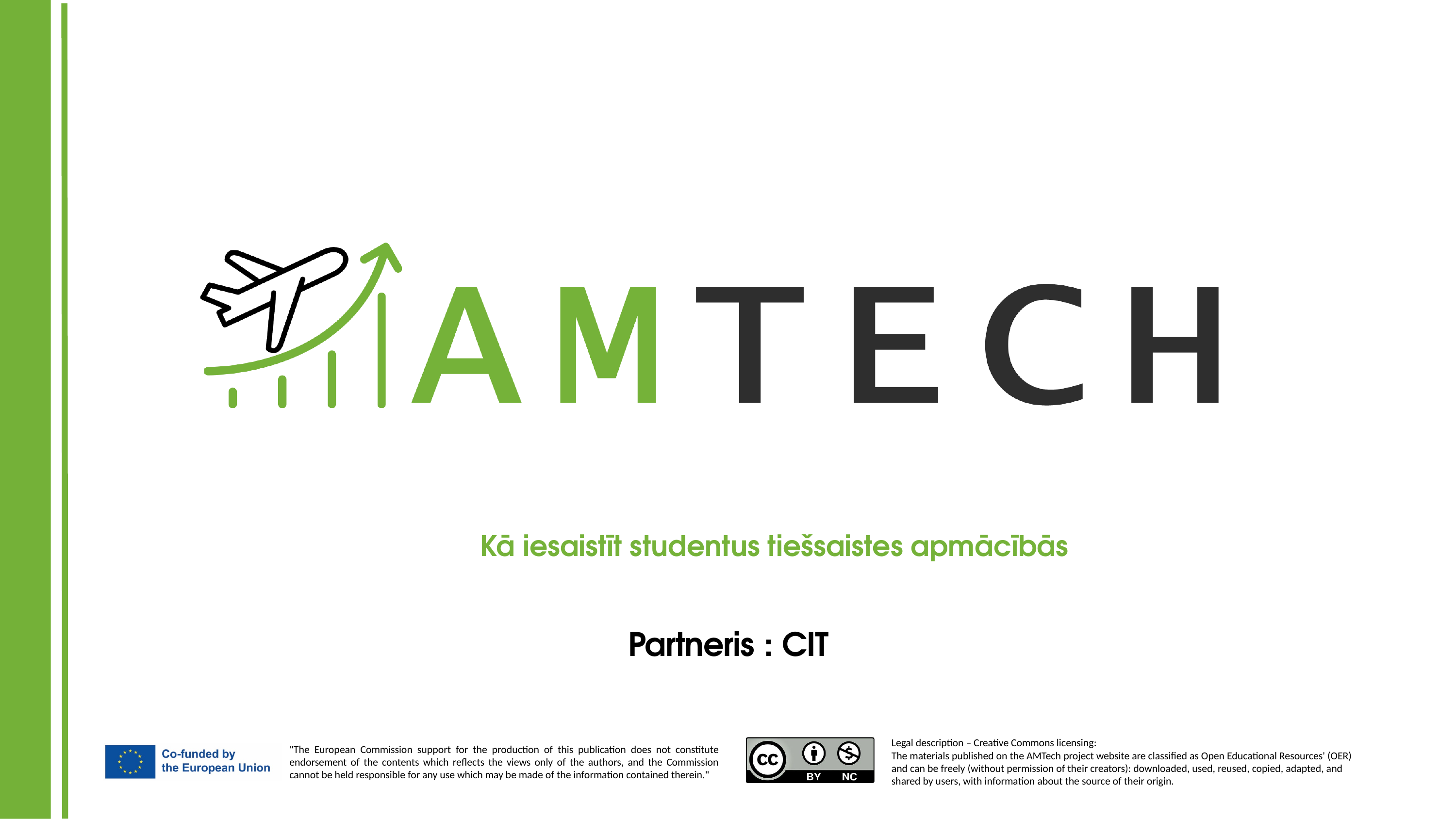

Kā iesaistīt studentus tiešsaistes apmācībās
Partneris : CIT